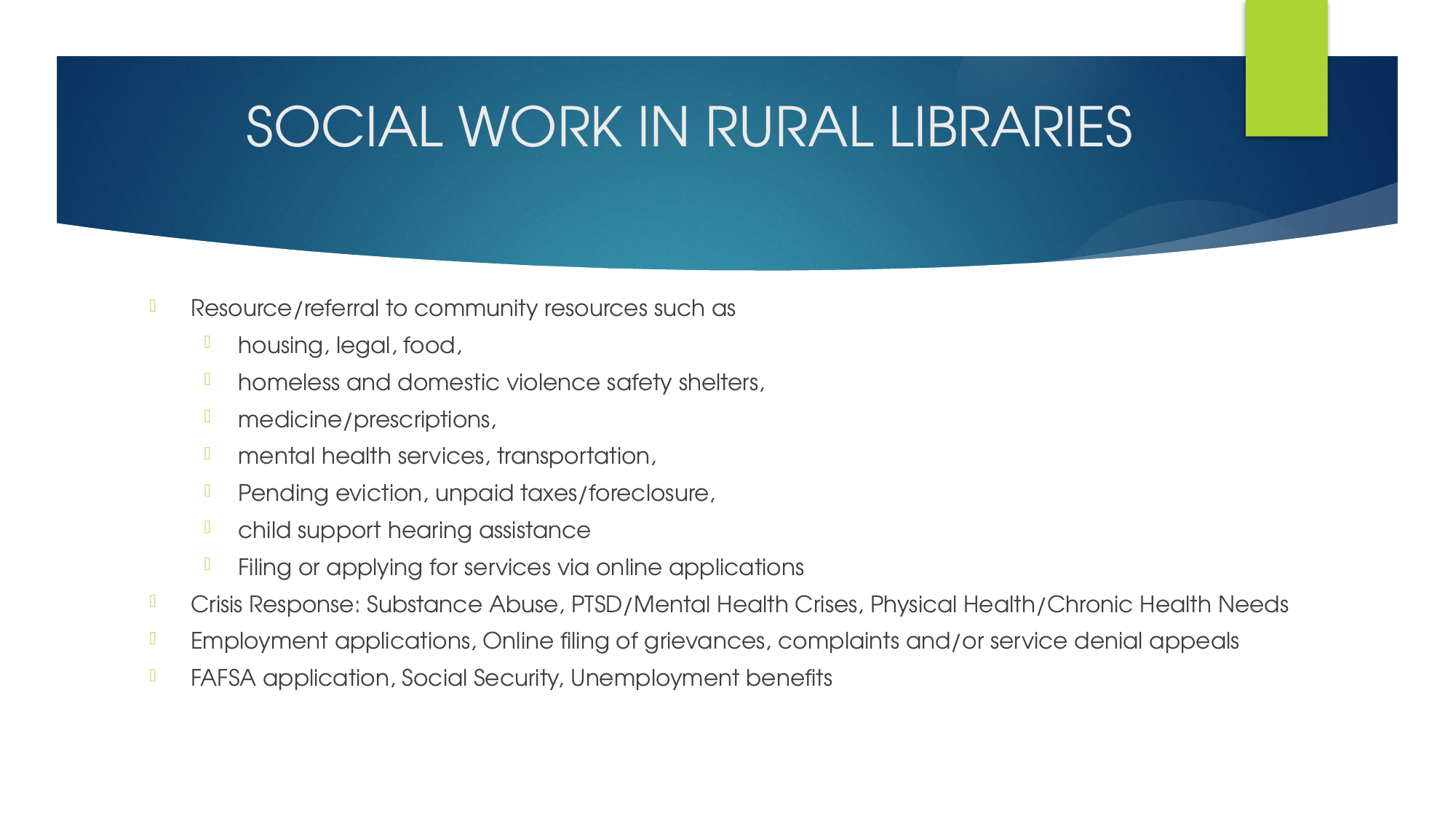

20
# SOCIAL WORK IN RURAL LIBRARIES
Resource/referral to community resources such as
housing, legal, food,
homeless and domestic violence safety shelters,
medicine/prescriptions,
mental health services, transportation,
Pending eviction, unpaid taxes/foreclosure,
child support hearing assistance
Filing or applying for services via online applications
Crisis Response: Substance Abuse, PTSD/Mental Health Crises, Physical Health/Chronic Health Needs
Employment applications, Online filing of grievances, complaints and/or service denial appeals
FAFSA application, Social Security, Unemployment benefits